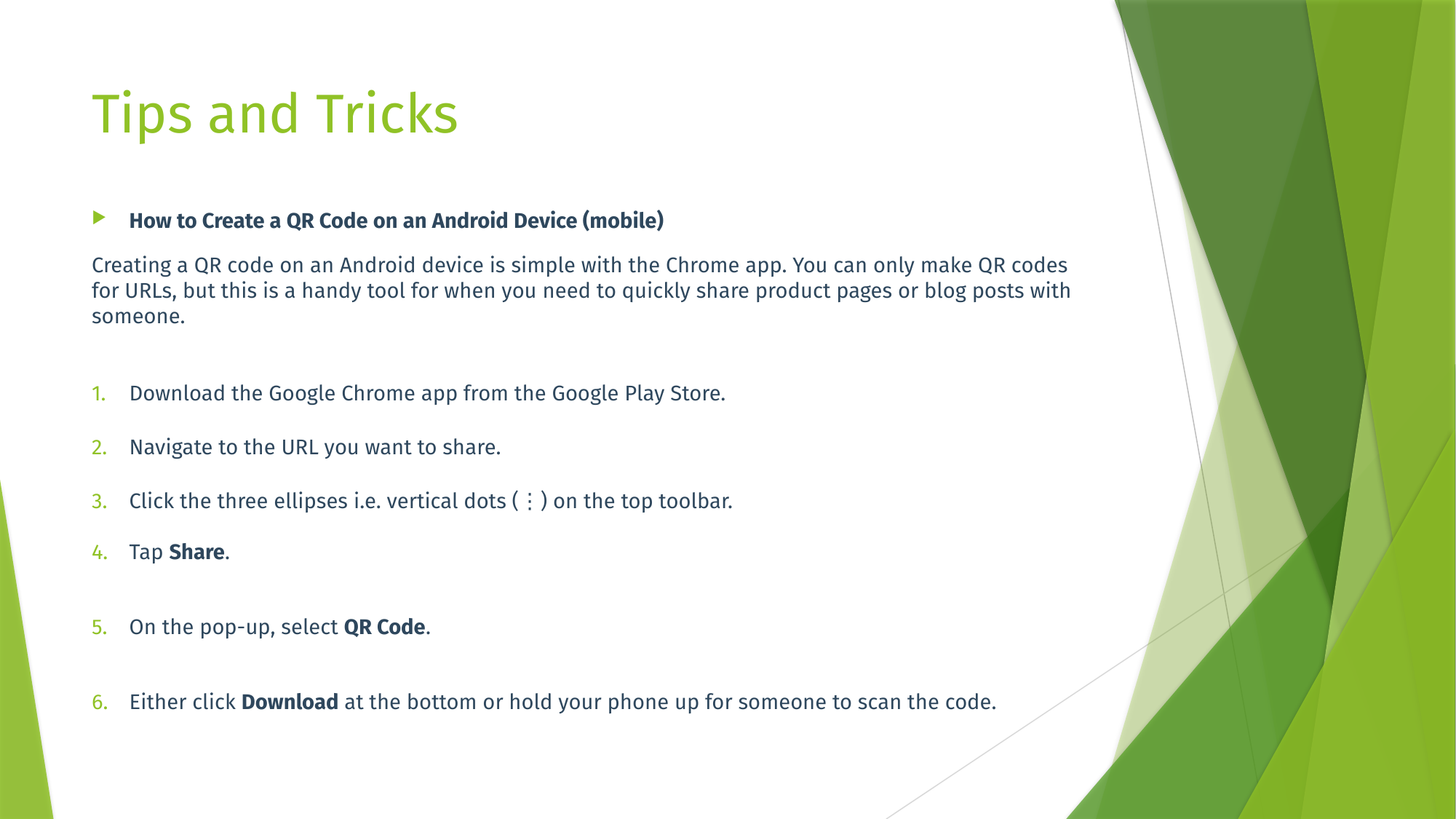

# Tips and Tricks
How to Create a QR Code on an Android Device (mobile)
Creating a QR code on an Android device is simple with the Chrome app. You can only make QR codes for URLs, but this is a handy tool for when you need to quickly share product pages or blog posts with someone.

Download the Google Chrome app from the Google Play Store.
Navigate to the URL you want to share.
Click the three ellipses i.e. vertical dots (⋮) on the top toolbar.
Tap Share.

On the pop-up, select QR Code.

Either click Download at the bottom or hold your phone up for someone to scan the code.